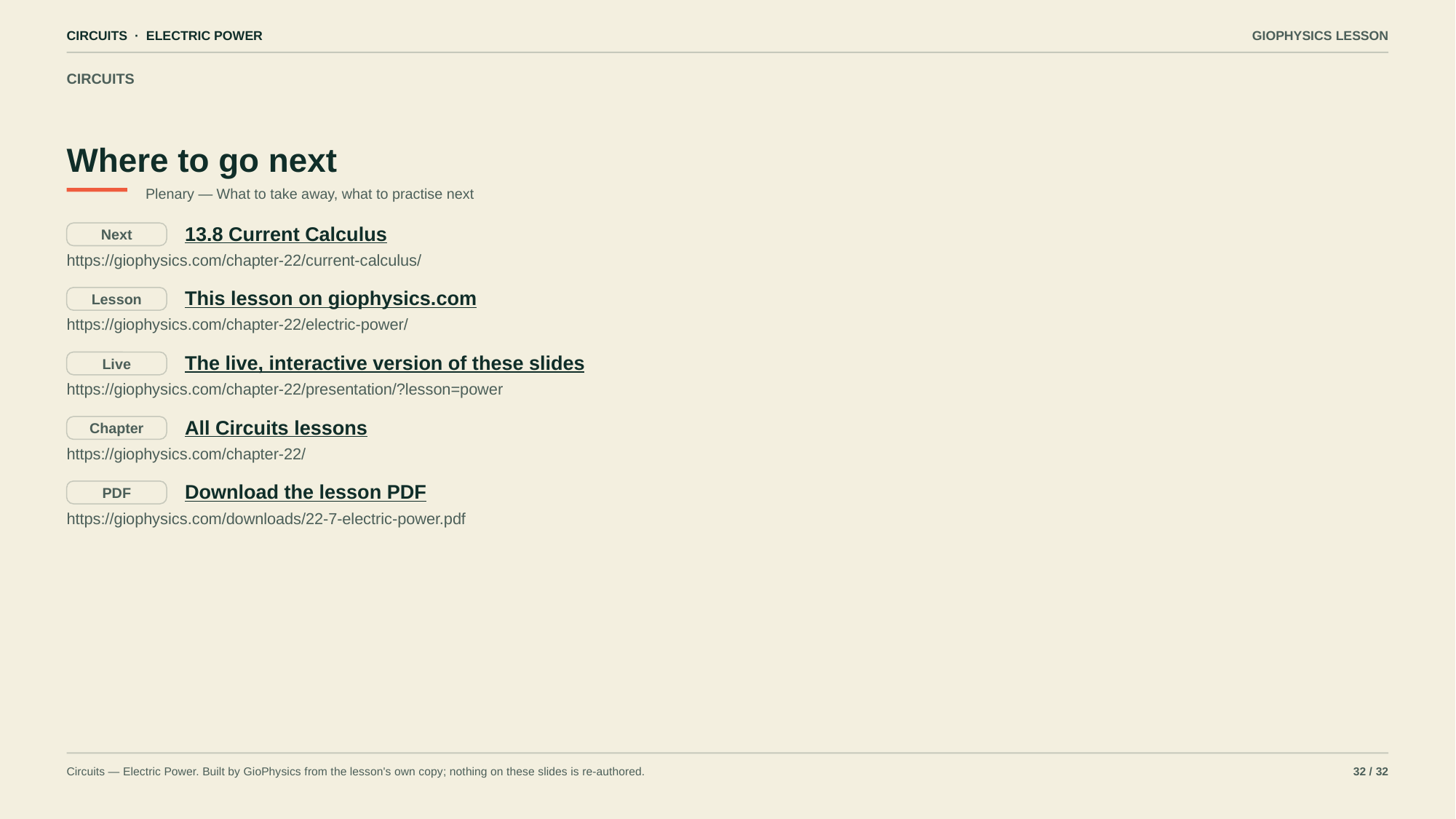

CIRCUITS  ·  ELECTRIC POWER
GIOPHYSICS LESSON

CIRCUITS
Where to go next
Plenary — What to take away, what to practise next

13.8 Current Calculus

Next
https://giophysics.com/chapter-22/current-calculus/
This lesson on giophysics.com

Lesson
https://giophysics.com/chapter-22/electric-power/
The live, interactive version of these slides

Live
https://giophysics.com/chapter-22/presentation/?lesson=power
All Circuits lessons

Chapter
https://giophysics.com/chapter-22/
Download the lesson PDF

PDF
https://giophysics.com/downloads/22-7-electric-power.pdf

Circuits — Electric Power. Built by GioPhysics from the lesson's own copy; nothing on these slides is re-authored.
32 / 32